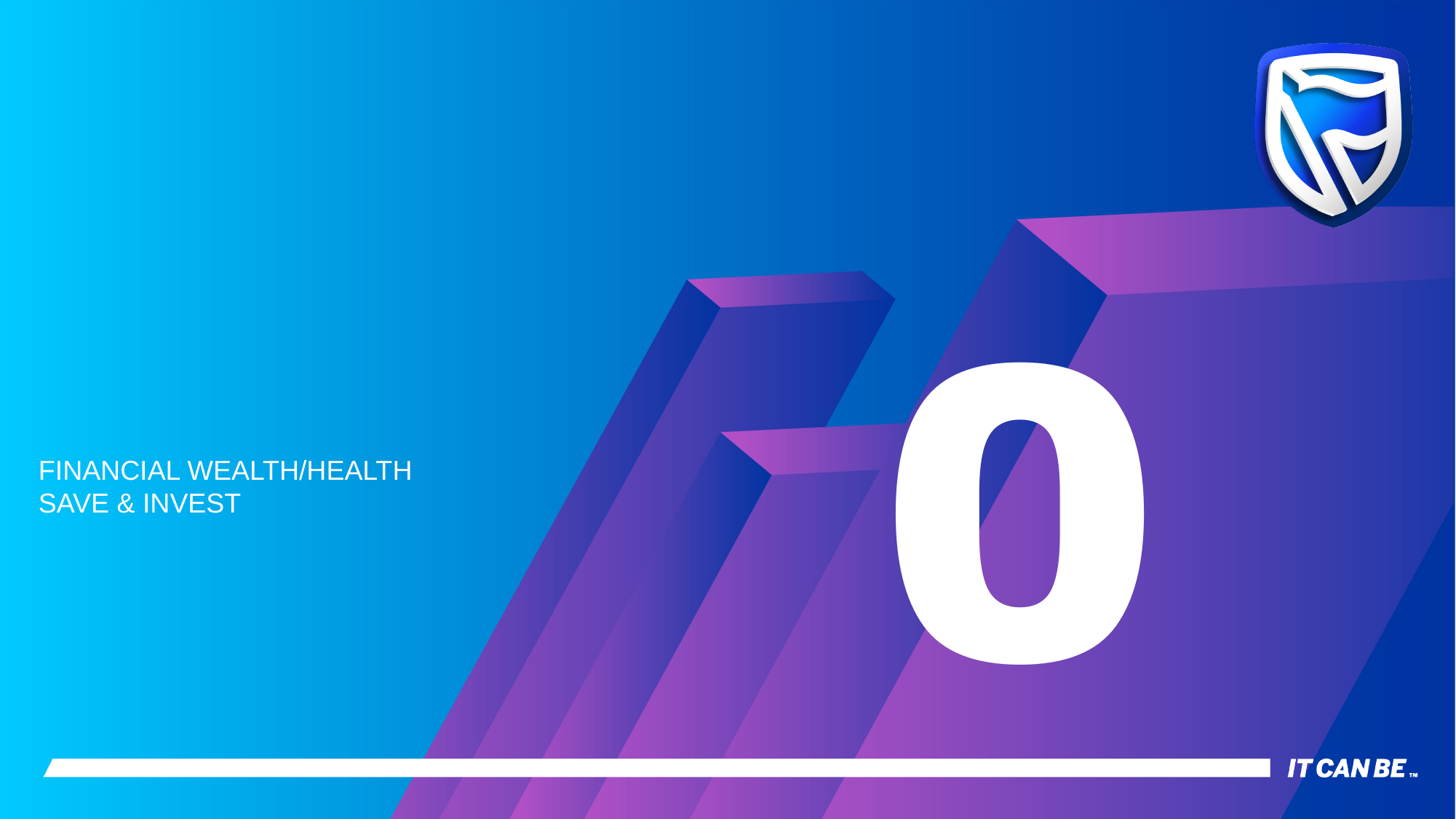

#
03
FINANCIAL WEALTH/HEALTH
SAVE & INVEST